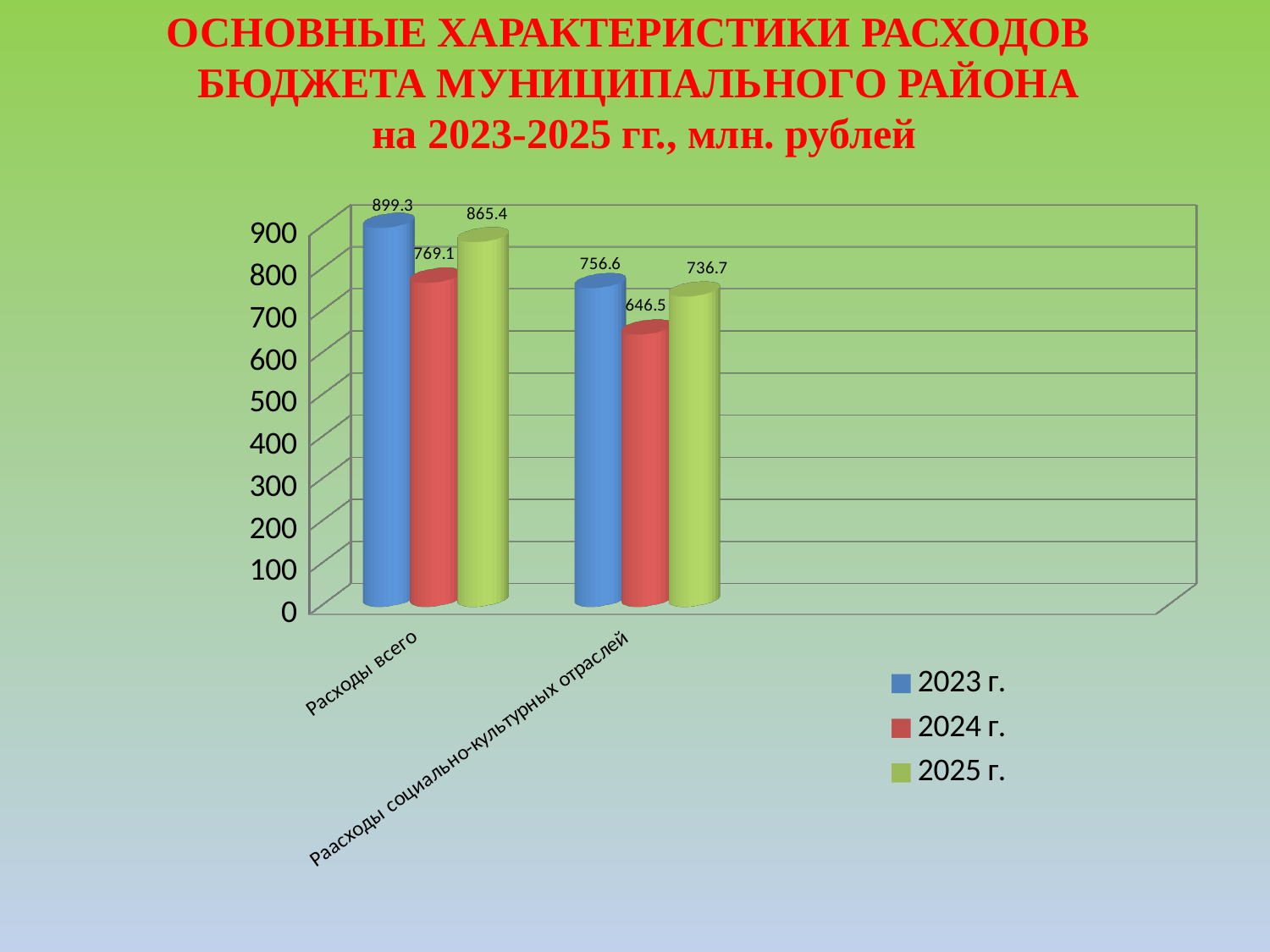

ОСНОВНЫЕ ХАРАКТЕРИСТИКИ РАСХОДОВ
БЮДЖЕТА МУНИЦИПАЛЬНОГО РАЙОНА
 на 2023-2025 гг., млн. рублей

[unsupported chart]